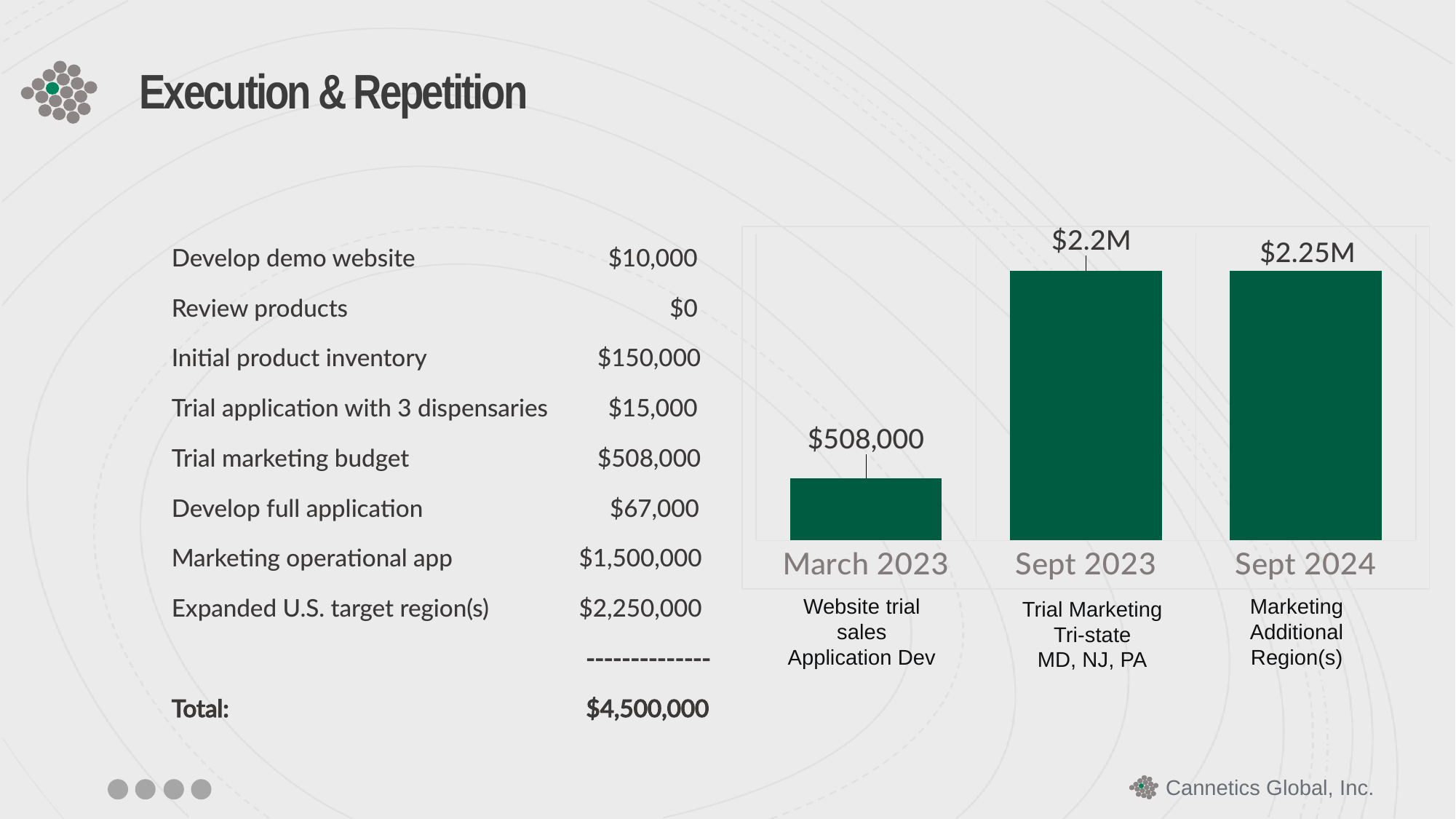

# Execution & Repetition

Develop demo website		$10,000
Review products			          $0
Initial product inventory	                $150,000
Trial application with 3 dispensaries       	$15,000
Trial marketing budget 	                $508,000
Develop full application	                  $67,000
Marketing operational app	             $1,500,000
Expanded U.S. target region(s)	             $2,250,000
                                                                   --------------
Total:                                                          $4,500,000

### Chart

| Category | Capital Raised |
|---|---|
| March 2023 | 508000.0 |
| Sept 2023 | 2200000.0 |
| Sept 2024 | 2200000.0 |
Marketing Additional Region(s)
Website trial sales
Application Dev
Trial Marketing Tri-state
MD, NJ, PA